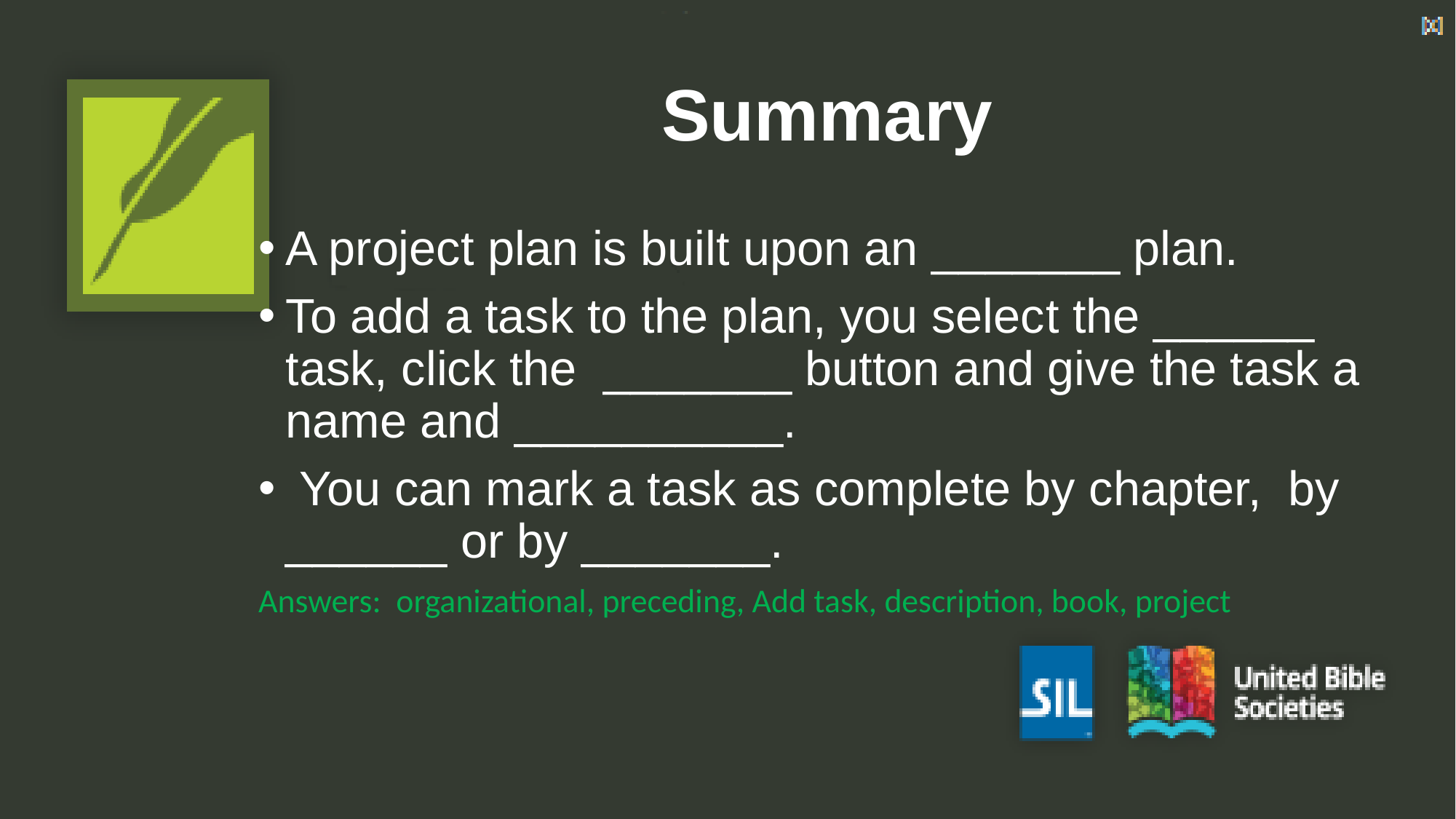

# Summary
A project plan is built upon an _______ plan.
To add a task to the plan, you select the ______ task, click the  _______ button and give the task a name and __________.
 You can mark a task as complete by chapter,  by ______ or by _______.
Answers:  organizational, preceding, Add task, description, book, project